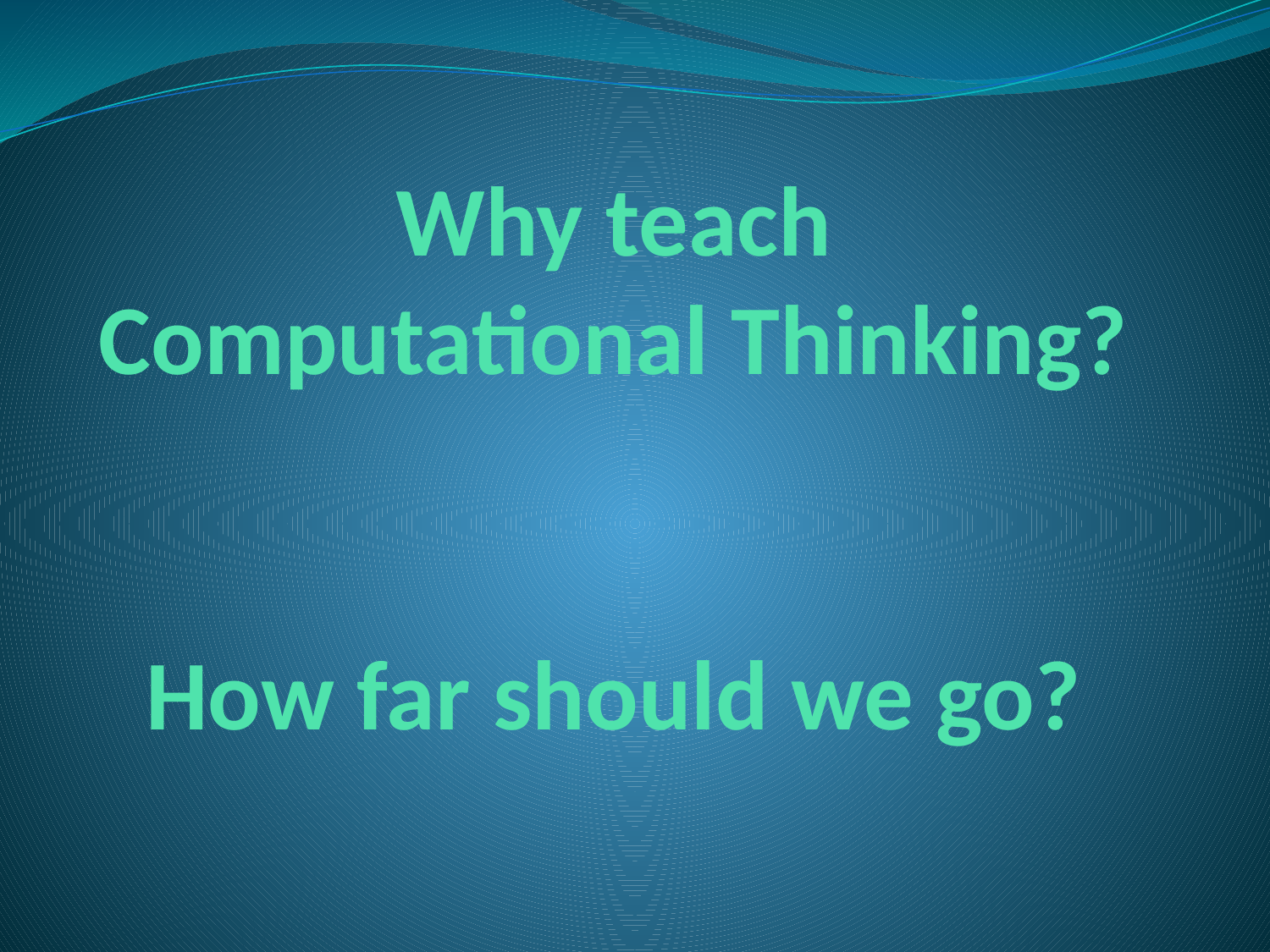

# Why teach Computational Thinking? How far should we go?